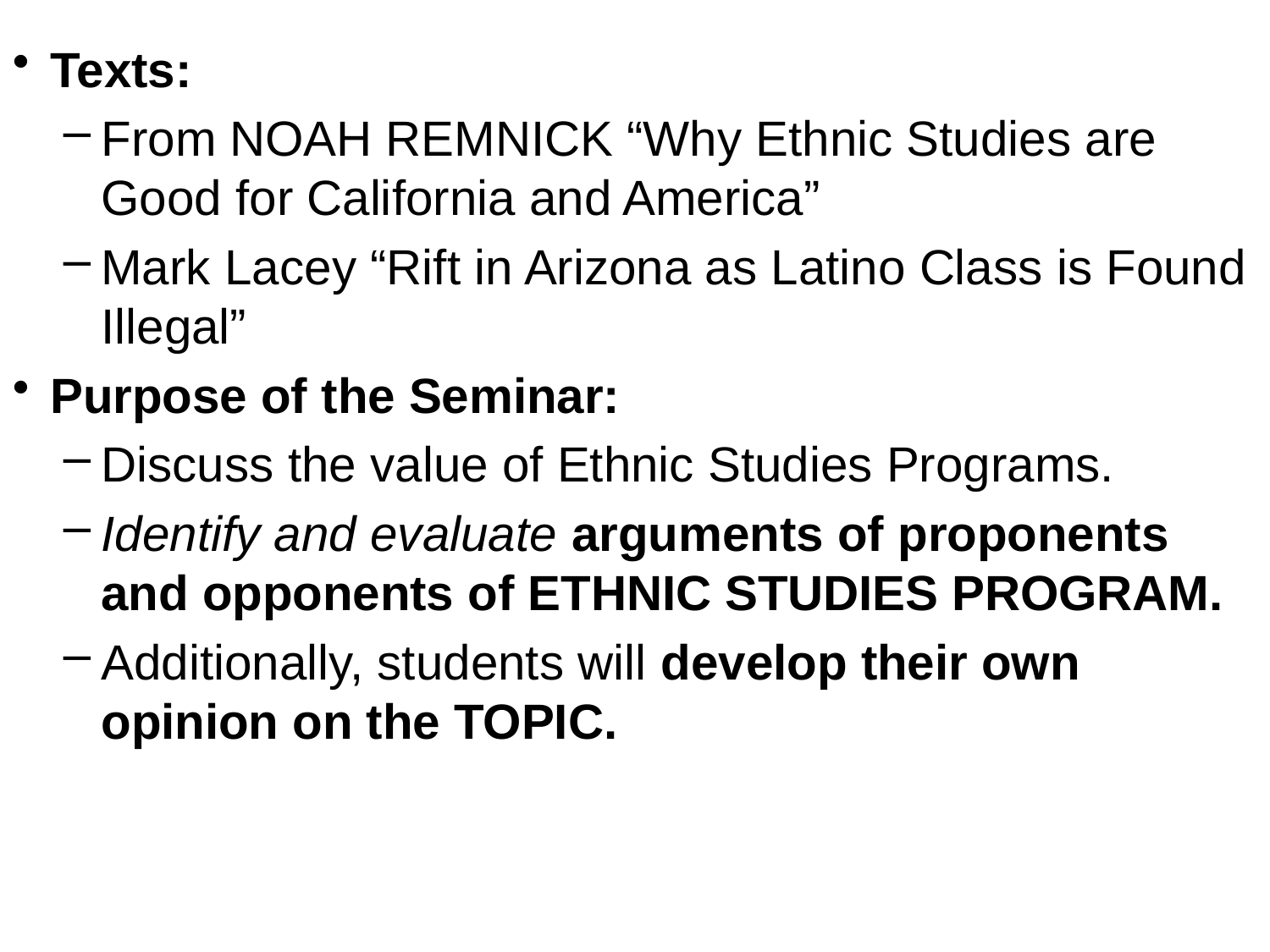

Texts:
From NOAH REMNICK “Why Ethnic Studies are Good for California and America”
Mark Lacey “Rift in Arizona as Latino Class is Found Illegal”
Purpose of the Seminar:
Discuss the value of Ethnic Studies Programs.
Identify and evaluate arguments of proponents and opponents of ETHNIC STUDIES PROGRAM.
Additionally, students will develop their own opinion on the TOPIC.